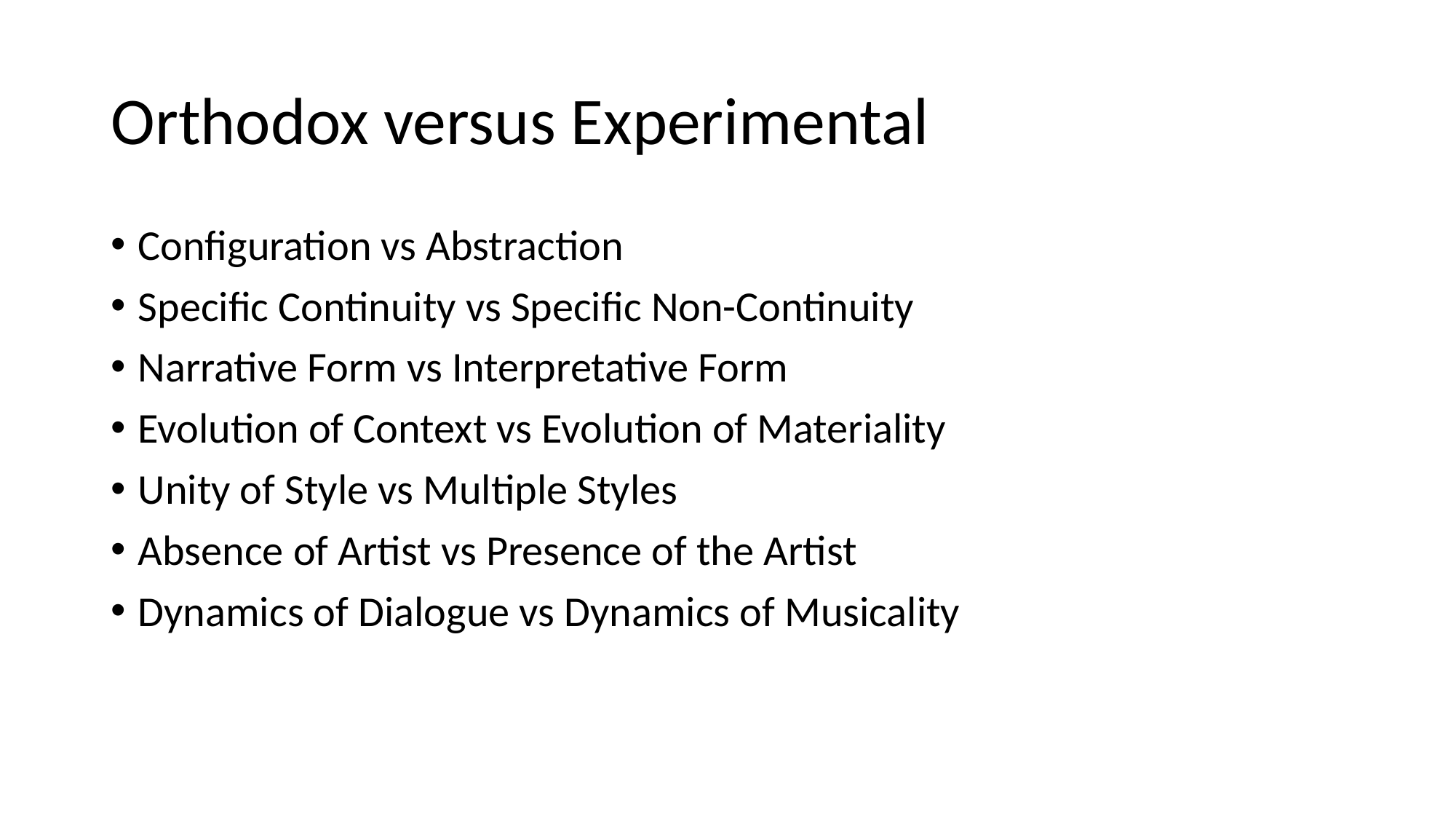

# Orthodox versus Experimental
Configuration vs Abstraction
Specific Continuity vs Specific Non-Continuity
Narrative Form vs Interpretative Form
Evolution of Context vs Evolution of Materiality
Unity of Style vs Multiple Styles
Absence of Artist vs Presence of the Artist
Dynamics of Dialogue vs Dynamics of Musicality